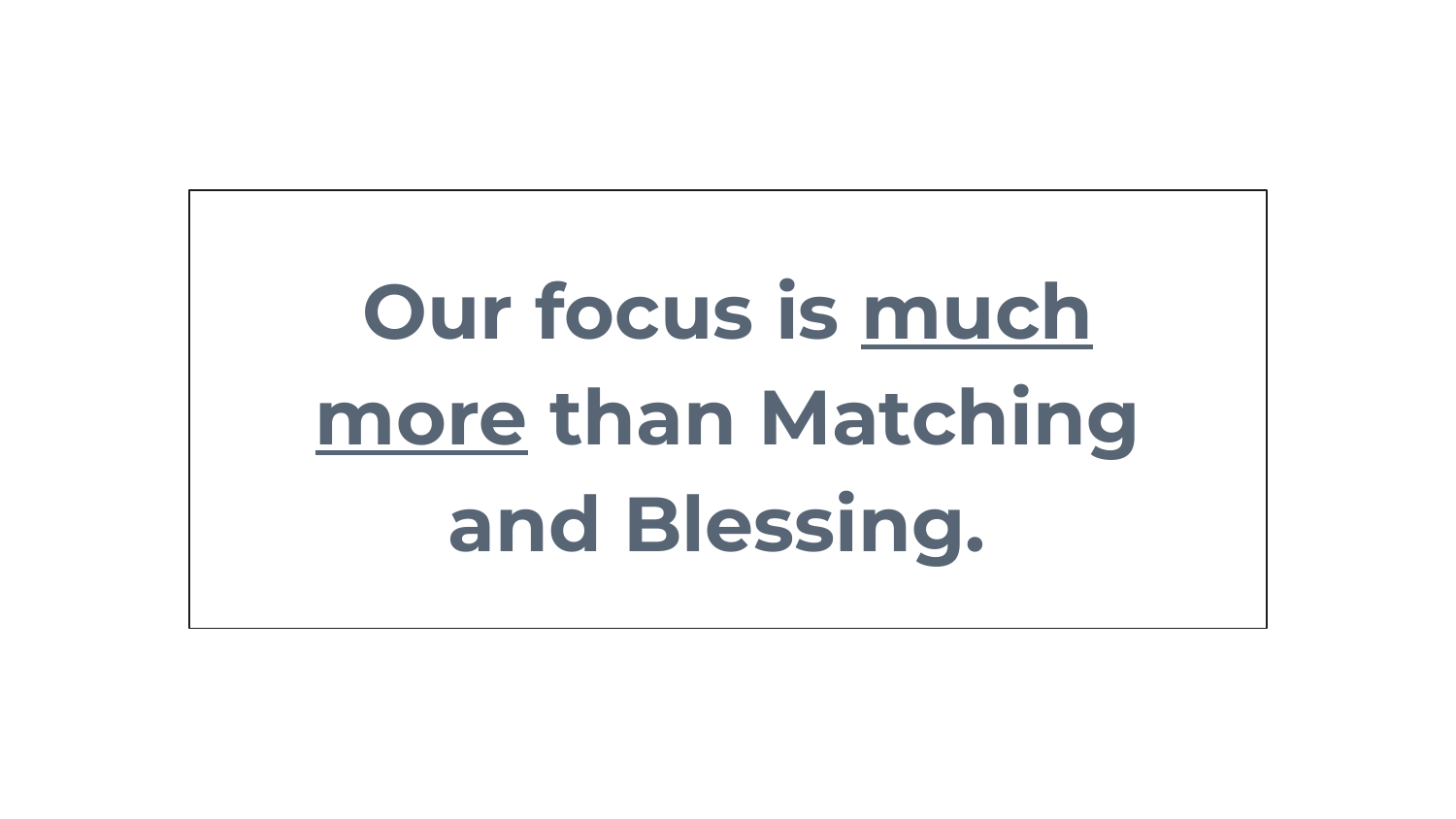

Our focus is much more than Matching and Blessing.